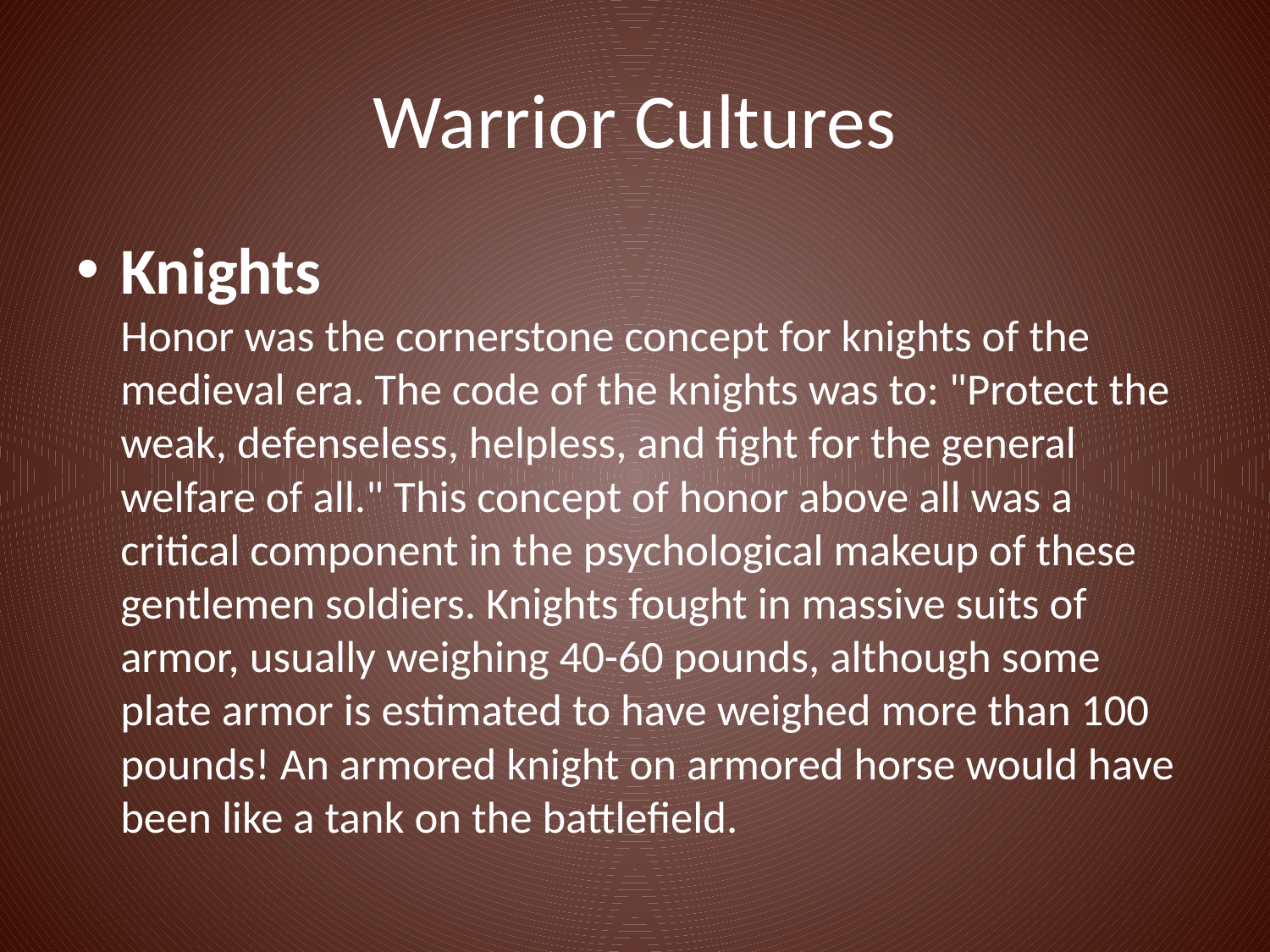

# Warrior Cultures
Knights
Honor was the cornerstone concept for knights of the medieval era. The code of the knights was to: "Protect the weak, defenseless, helpless, and fight for the general welfare of all." This concept of honor above all was a critical component in the psychological makeup of these gentlemen soldiers. Knights fought in massive suits of armor, usually weighing 40-60 pounds, although some plate armor is estimated to have weighed more than 100 pounds! An armored knight on armored horse would have been like a tank on the battlefield.